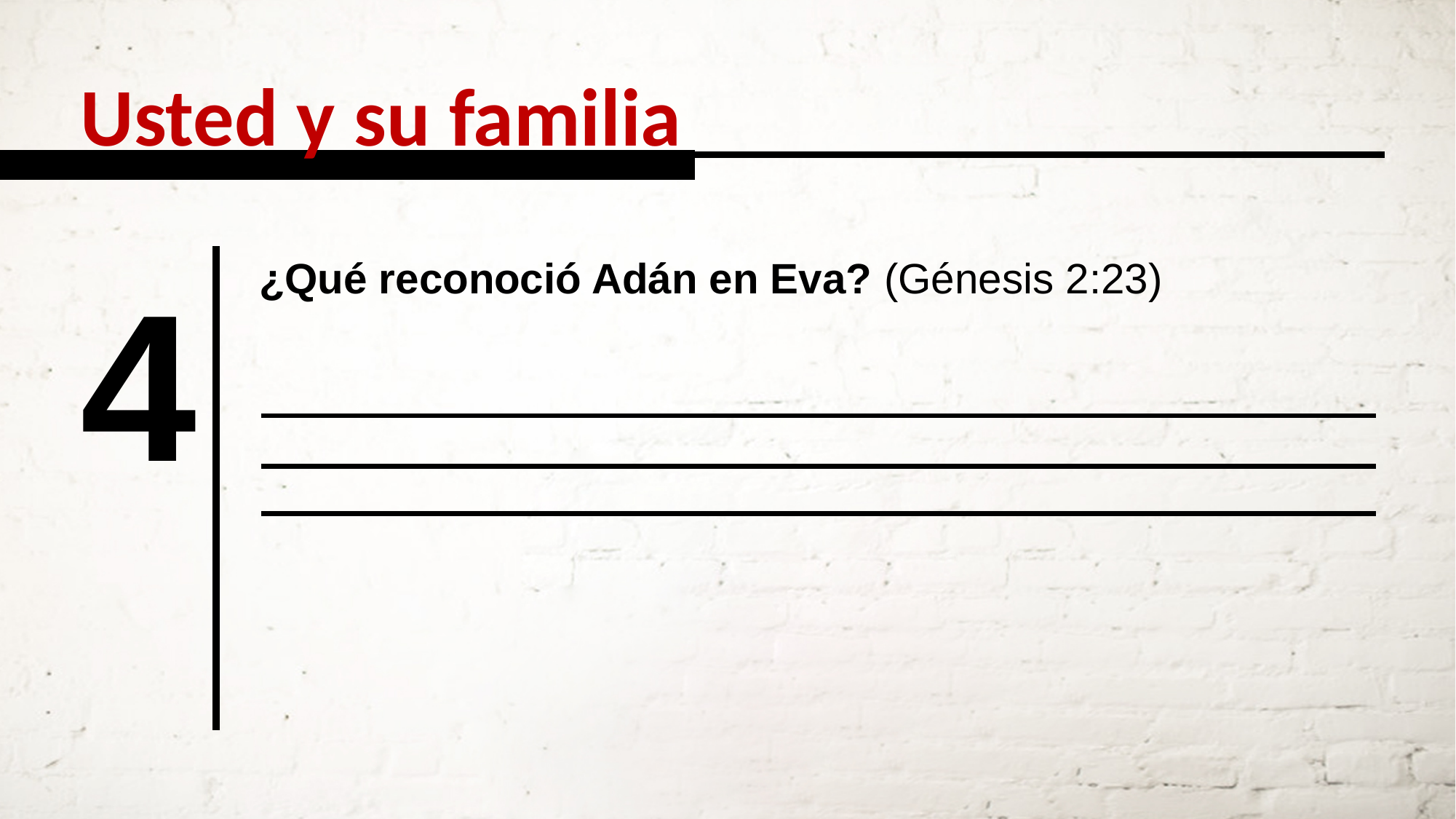

Usted y su familia

4
¿Qué reconoció Adán en Eva? (Génesis 2:23)